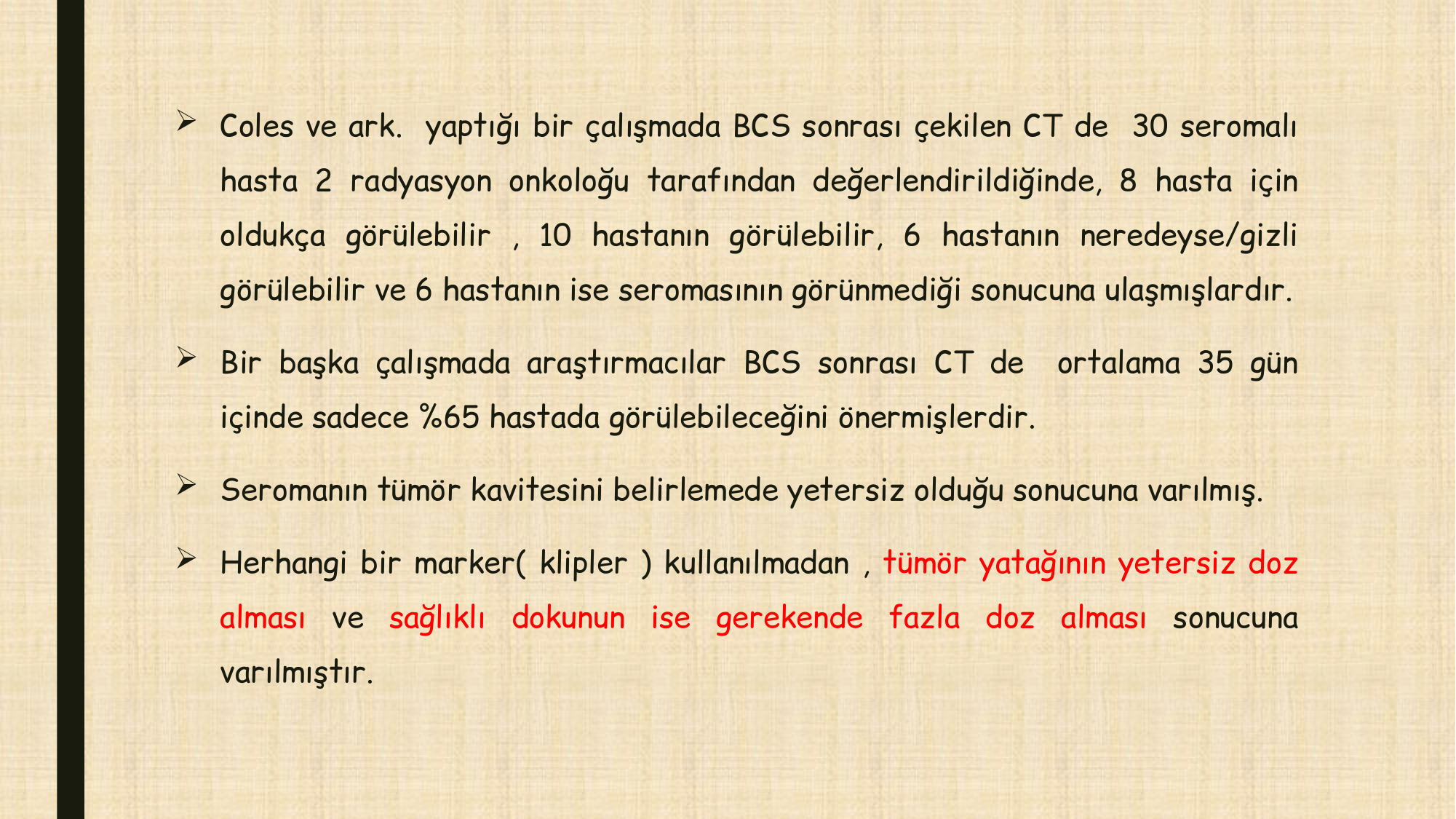

Coles ve ark.  yaptığı bir çalışmada BCS sonrası çekilen CT de  30 seromalı hasta 2 radyasyon onkoloğu tarafından değerlendirildiğinde, 8 hasta için oldukça görülebilir , 10 hastanın görülebilir, 6 hastanın neredeyse/gizli görülebilir ve 6 hastanın ise seromasının görünmediği sonucuna ulaşmışlardır.
Bir başka çalışmada araştırmacılar BCS sonrası CT de  ortalama 35 gün içinde sadece %65 hastada görülebileceğini önermişlerdir.
Seromanın tümör kavitesini belirlemede yetersiz olduğu sonucuna varılmış.
Herhangi bir marker( klipler ) kullanılmadan , tümör yatağının yetersiz doz alması ve sağlıklı dokunun ise gerekende fazla doz alması sonucuna varılmıştır.